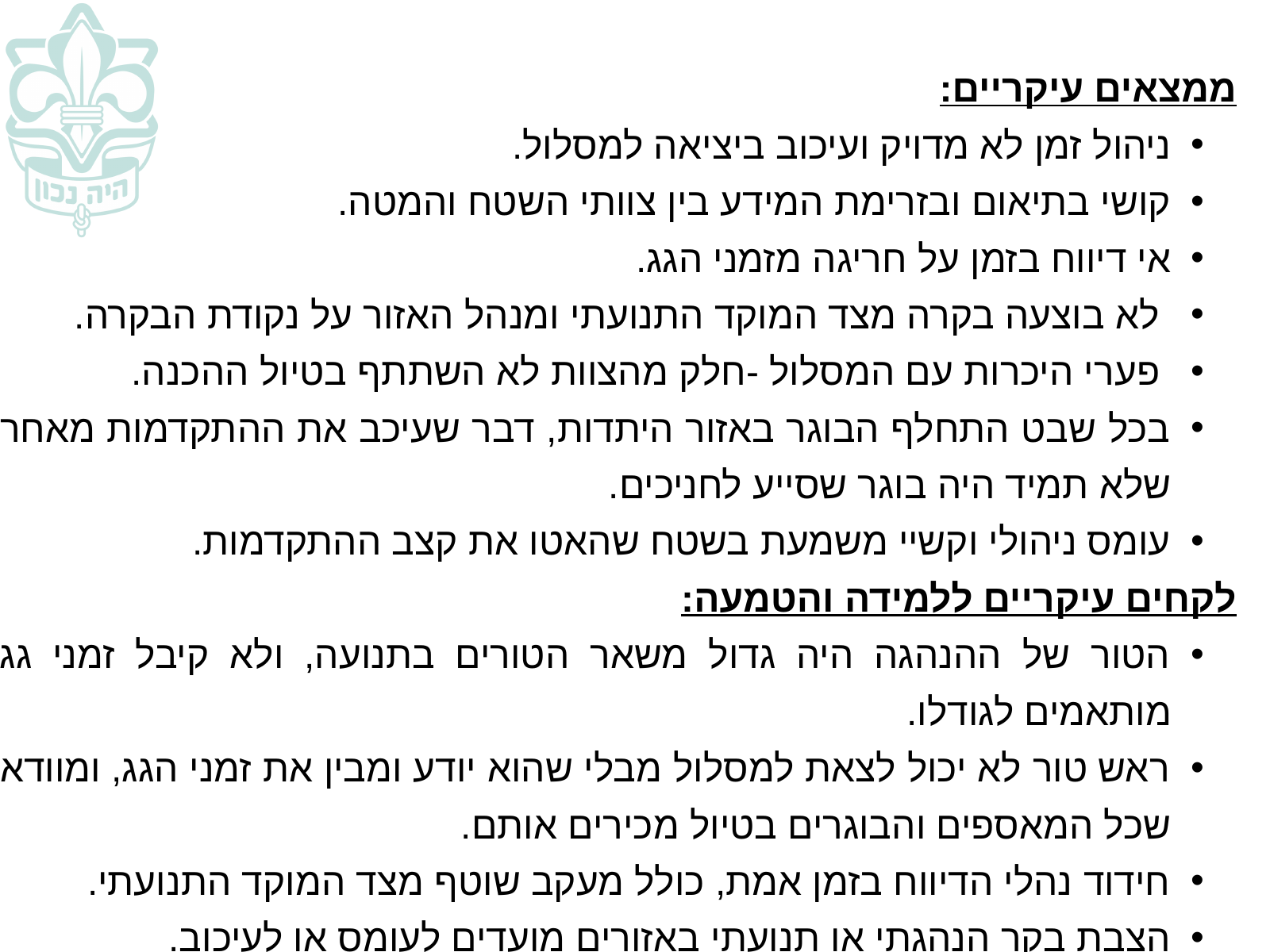

ממצאים עיקריים:
ניהול זמן לא מדויק ועיכוב ביציאה למסלול.
קושי בתיאום ובזרימת המידע בין צוותי השטח והמטה.
אי דיווח בזמן על חריגה מזמני הגג.
 לא בוצעה בקרה מצד המוקד התנועתי ומנהל האזור על נקודת הבקרה.
 פערי היכרות עם המסלול -חלק מהצוות לא השתתף בטיול ההכנה.
בכל שבט התחלף הבוגר באזור היתדות, דבר שעיכב את ההתקדמות מאחר שלא תמיד היה בוגר שסייע לחניכים.
עומס ניהולי וקשיי משמעת בשטח שהאטו את קצב ההתקדמות.
לקחים עיקריים ללמידה והטמעה:
הטור של ההנהגה היה גדול משאר הטורים בתנועה, ולא קיבל זמני גג מותאמים לגודלו.
ראש טור לא יכול לצאת למסלול מבלי שהוא יודע ומבין את זמני הגג, ומוודא שכל המאספים והבוגרים בטיול מכירים אותם.
חידוד נהלי הדיווח בזמן אמת, כולל מעקב שוטף מצד המוקד התנועתי.
הצבת בקר הנהגתי או תנועתי באזורים מועדים לעומס או לעיכוב.
תגבור מיידי של צוותים במקרה של עיכוב משמעותי או חשש לכניסה לחושך.